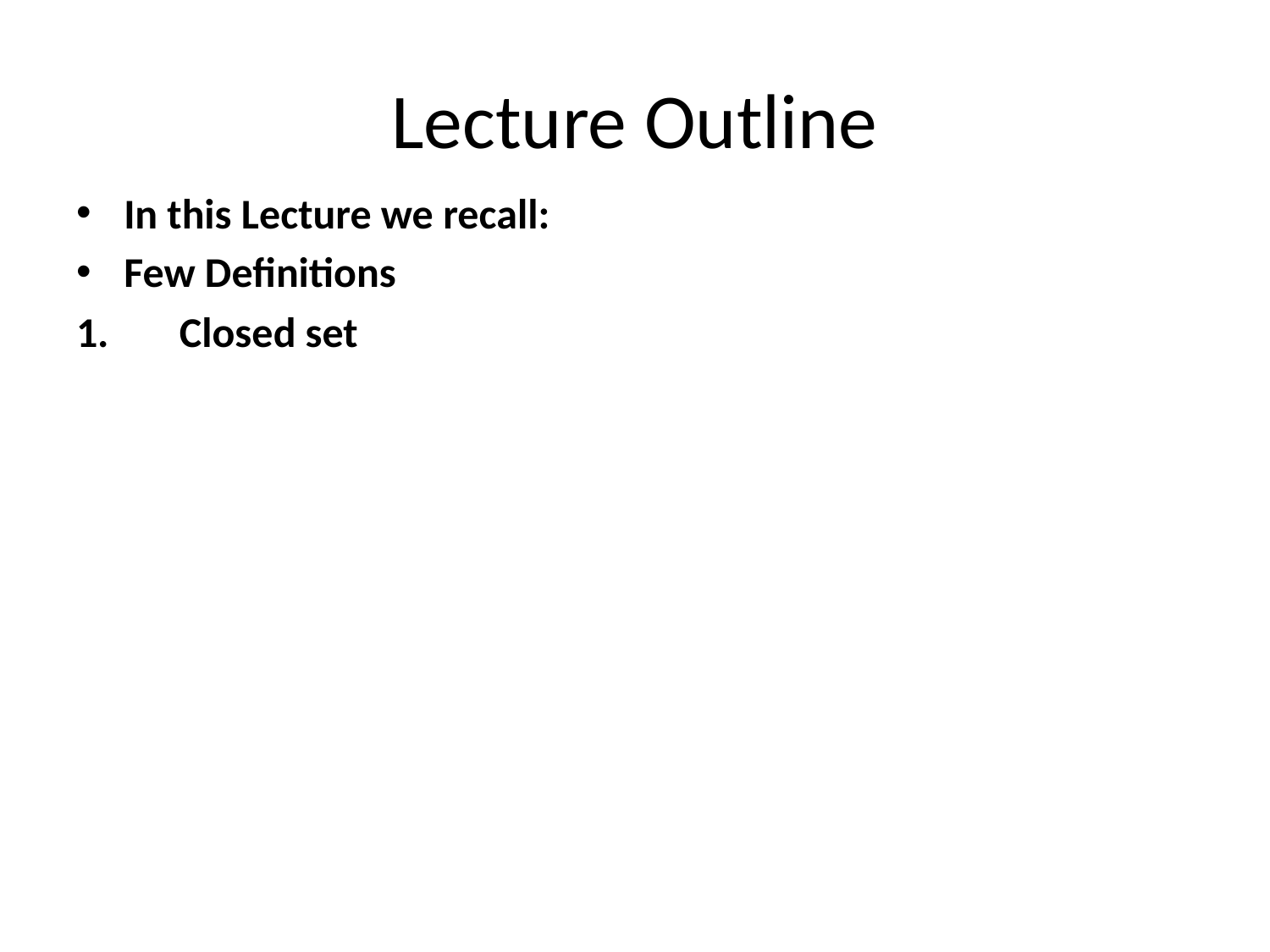

# Lecture Outline
In this Lecture we recall:
Few Definitions
Closed set